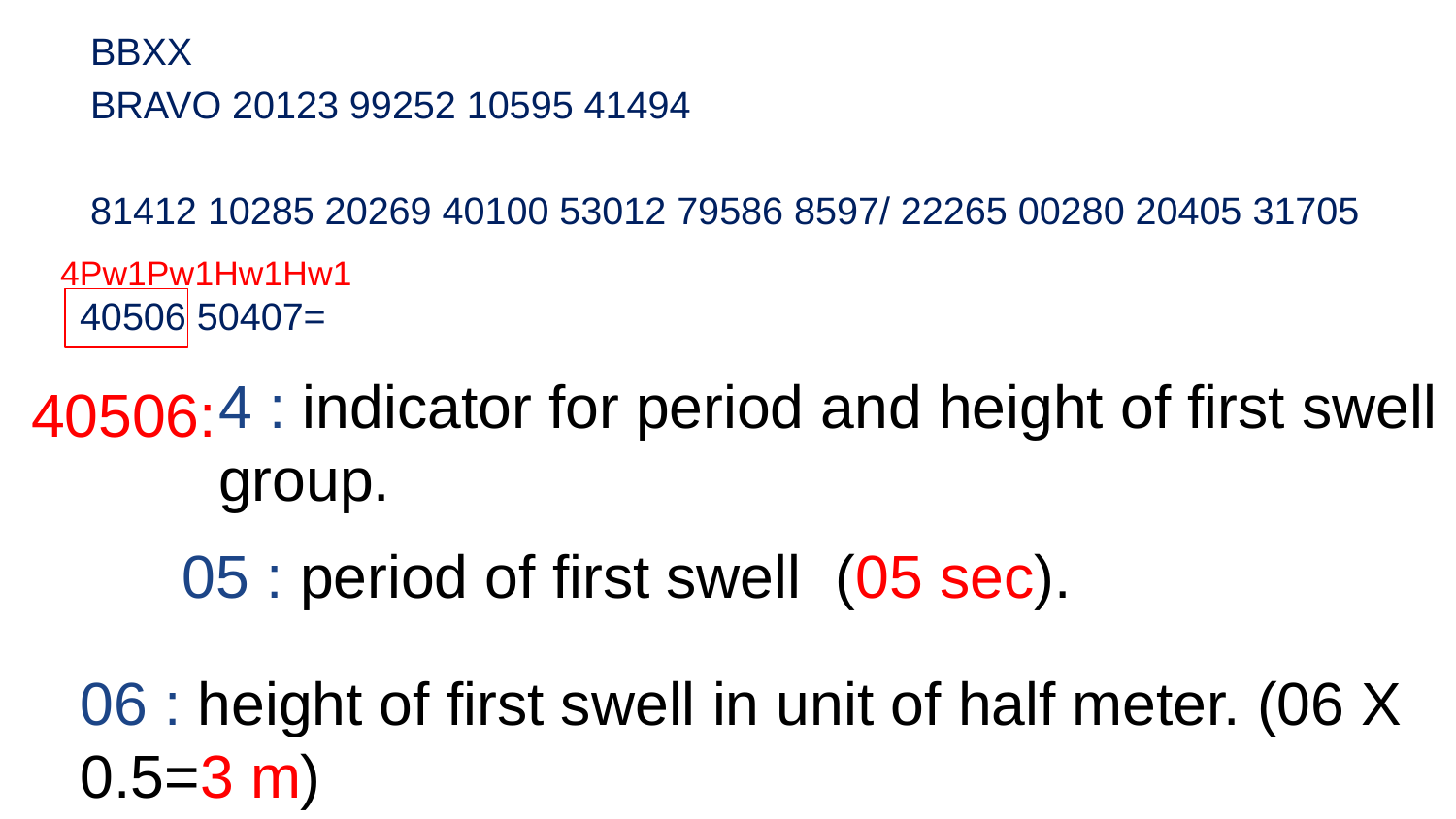

BBXX
 BRAVO 20123 99252 10595 41494

 81412 10285 20269 40100 53012 79586 8597/ 22265 00280 20405 31705

40506 50407=

4Pw1Pw1Hw1Hw1

40506:
4 : indicator for period and height of first swell group.

05 : period of first swell  (05 sec).

06 : height of first swell in unit of half meter. (06 X 0.5=3 m)